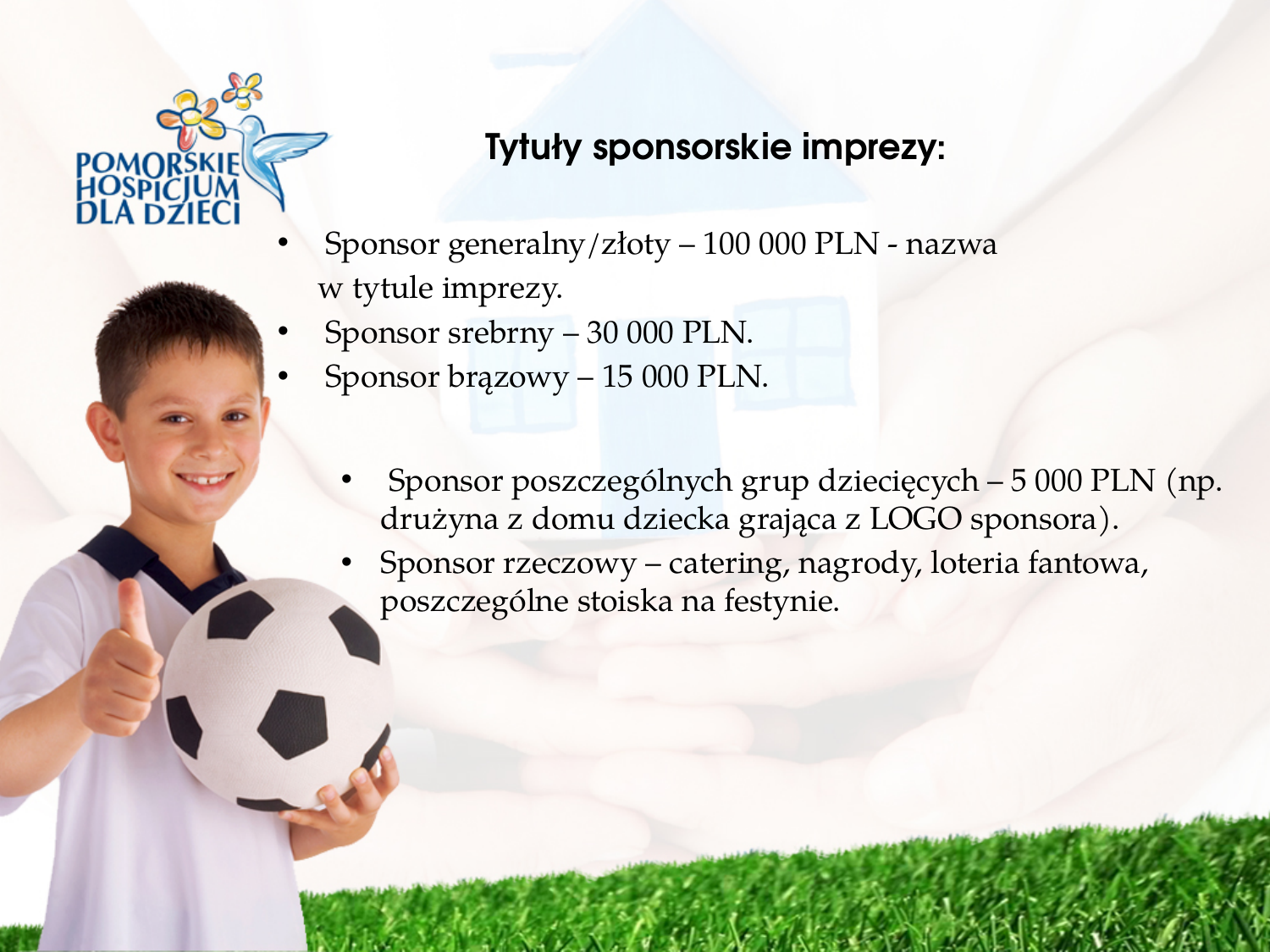

# Tytuły sponsorskie imprezy:
Sponsor generalny/złoty – 100 000 PLN - nazwa
     w tytule imprezy.
Sponsor srebrny – 30 000 PLN.
Sponsor brązowy – 15 000 PLN.

 Sponsor poszczególnych grup dziecięcych – 5 000 PLN (np. drużyna z domu dziecka grająca z LOGO sponsora).
Sponsor rzeczowy – catering, nagrody, loteria fantowa, poszczególne stoiska na festynie.